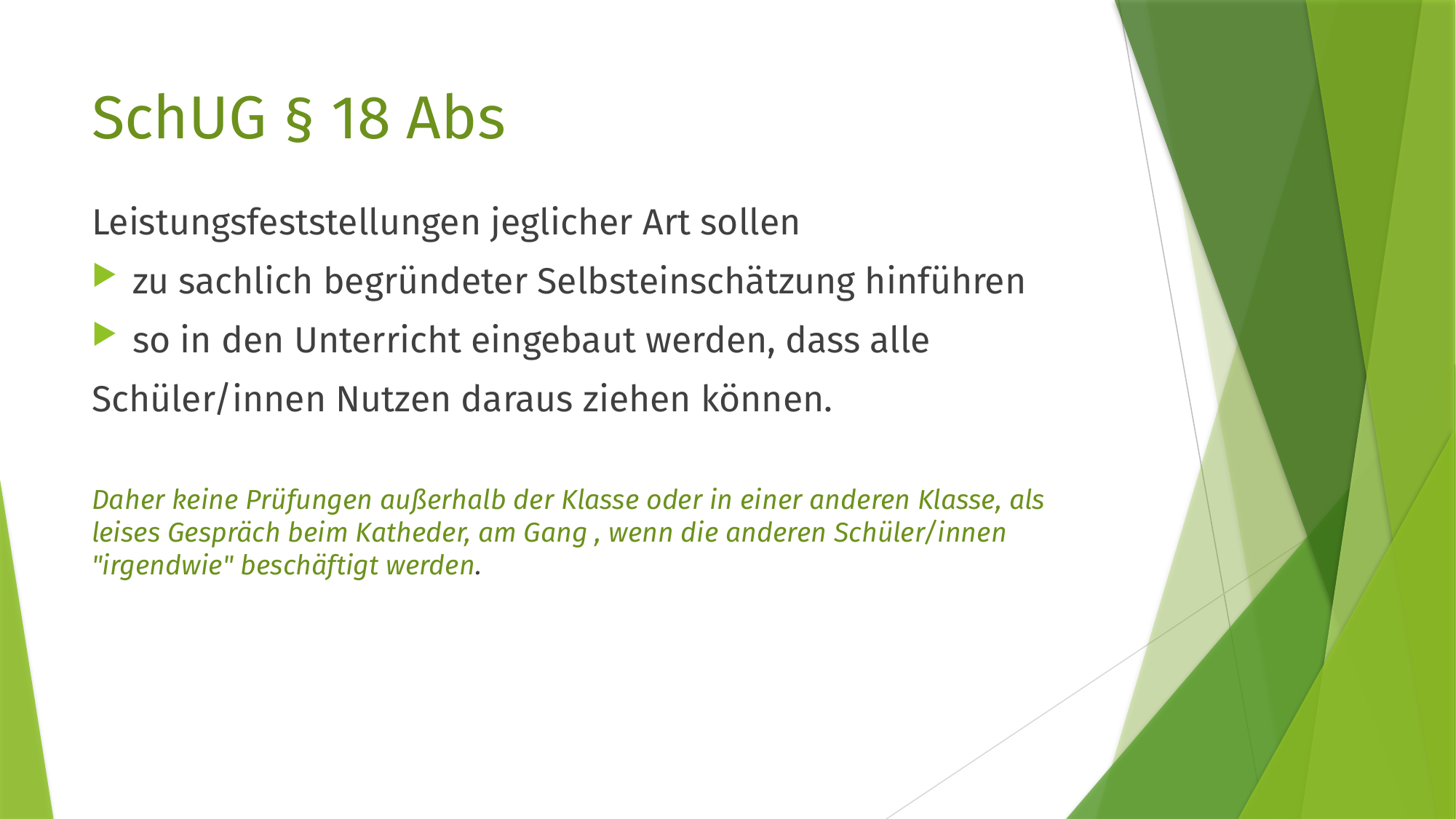

# SchUG § 18 Abs
Leistungsfeststellungen jeglicher Art sollen
zu sachlich begründeter Selbsteinschätzung hinführen
so in den Unterricht eingebaut werden, dass alle
Schüler/innen Nutzen daraus ziehen können.

Daher keine Prüfungen außerhalb der Klasse oder in einer anderen Klasse, als leises Gespräch beim Katheder, am Gang , wenn die anderen Schüler/innen "irgendwie" beschäftigt werden.